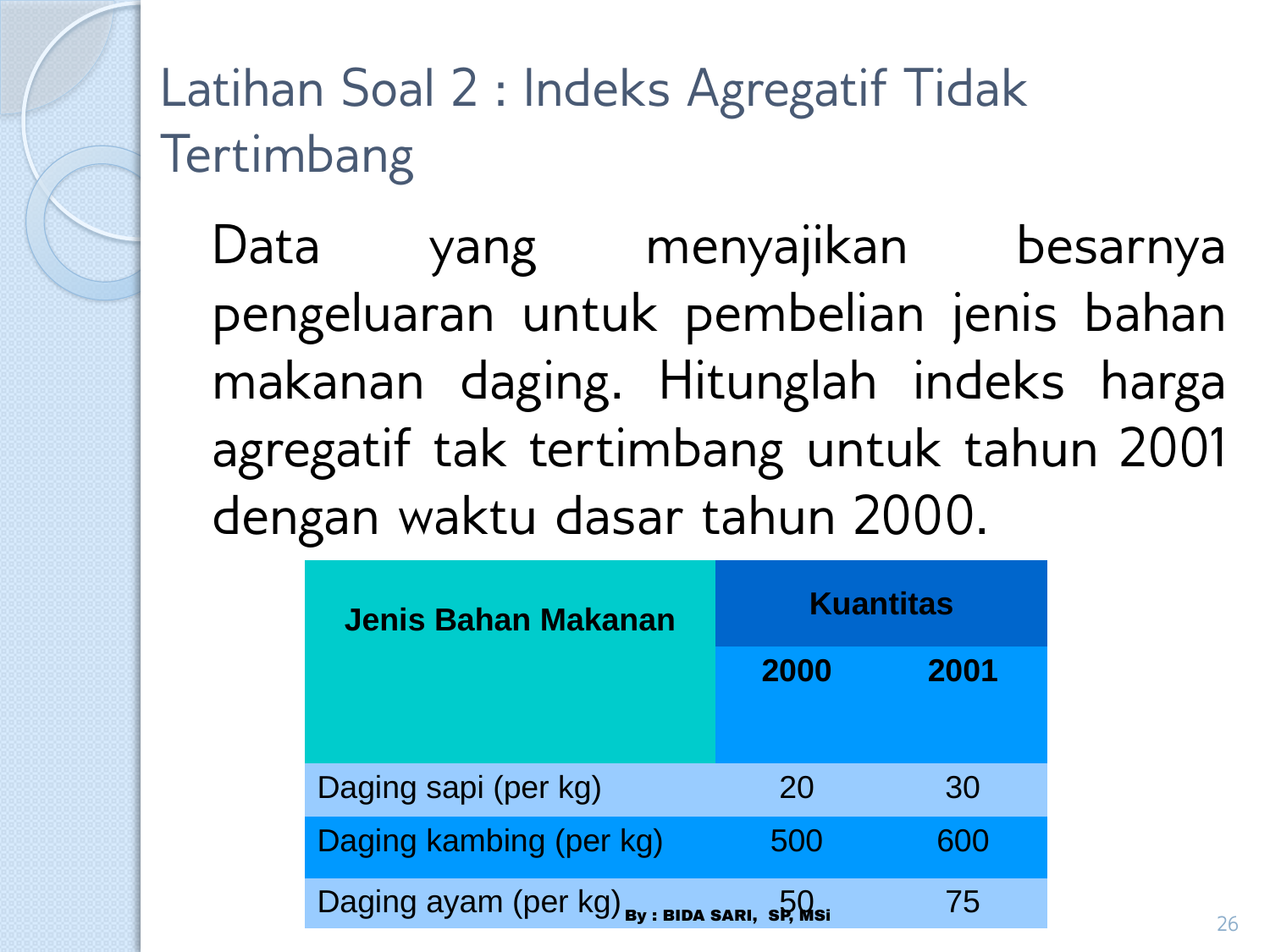

# Latihan Soal 2 : Indeks Agregatif Tidak Tertimbang
Data yang menyajikan besarnya pengeluaran untuk pembelian jenis bahan makanan daging. Hitunglah indeks harga agregatif tak tertimbang untuk tahun 2001 dengan waktu dasar tahun 2000.
| Jenis Bahan Makanan | Kuantitas |  |
| --- | --- | --- |
|  | 2000 | 2001 |
| Daging sapi (per kg) | 20 | 30 |
| Daging kambing (per kg) | 500 | 600 |
| Daging ayam (per kg) | 50 | 75 |
26
By : BIDA SARI,  SP, MSi